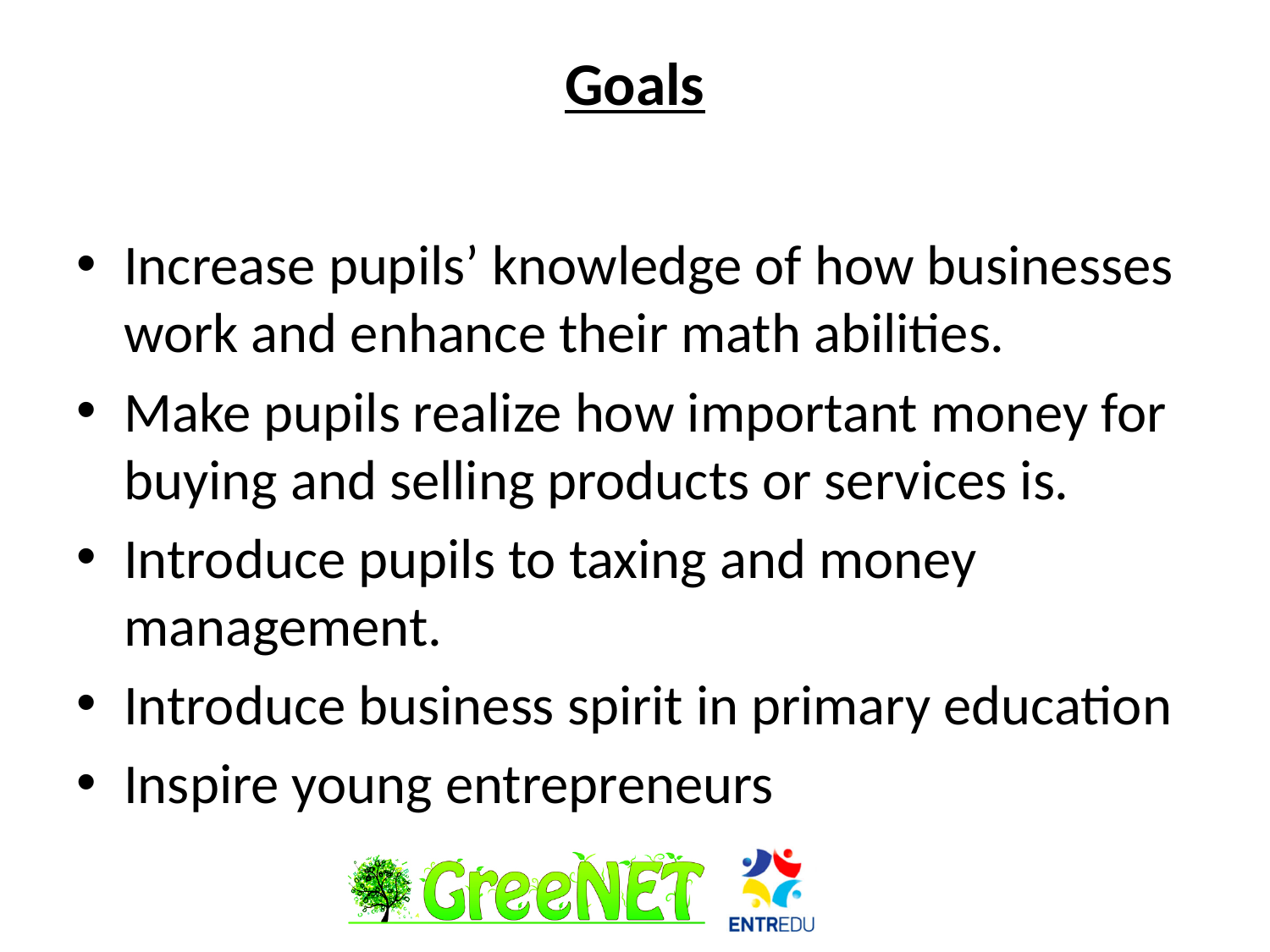

# Goals
Increase pupils’ knowledge of how businesses work and enhance their math abilities.
Make pupils realize how important money for buying and selling products or services is.
Introduce pupils to taxing and money management.
Introduce business spirit in primary education
Inspire young entrepreneurs